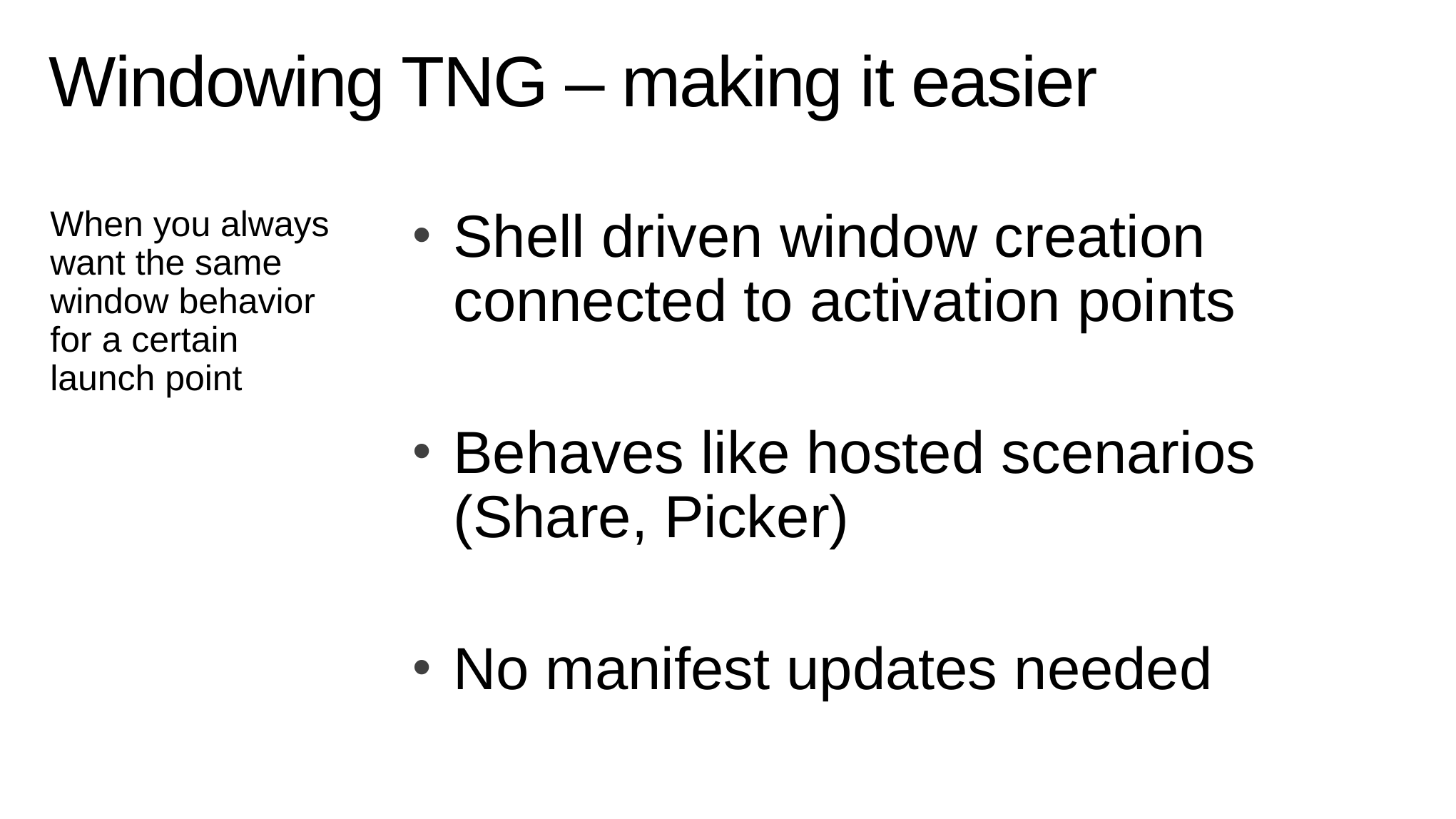

# Windowing TNG – making it easier
When you always want the same window behavior for a certain launch point
Shell driven window creation connected to activation points

Behaves like hosted scenarios (Share, Picker)

No manifest updates needed